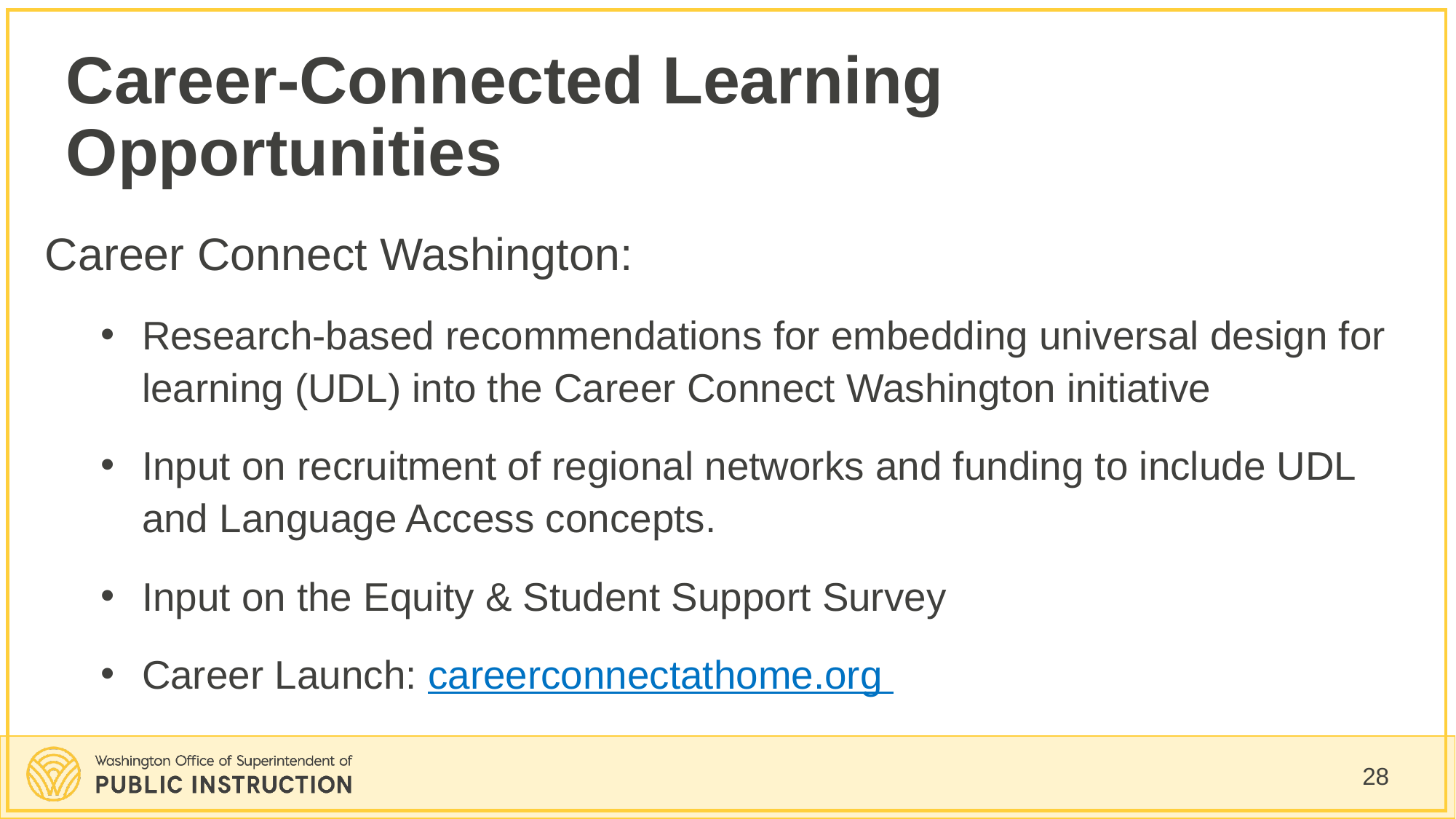

# Career-Connected Learning Opportunities
Career Connect Washington:
Research-based recommendations for embedding universal design for learning (UDL) into the Career Connect Washington initiative
Input on recruitment of regional networks and funding to include UDL and Language Access concepts.
Input on the Equity & Student Support Survey
Career Launch: careerconnectathome.org

28